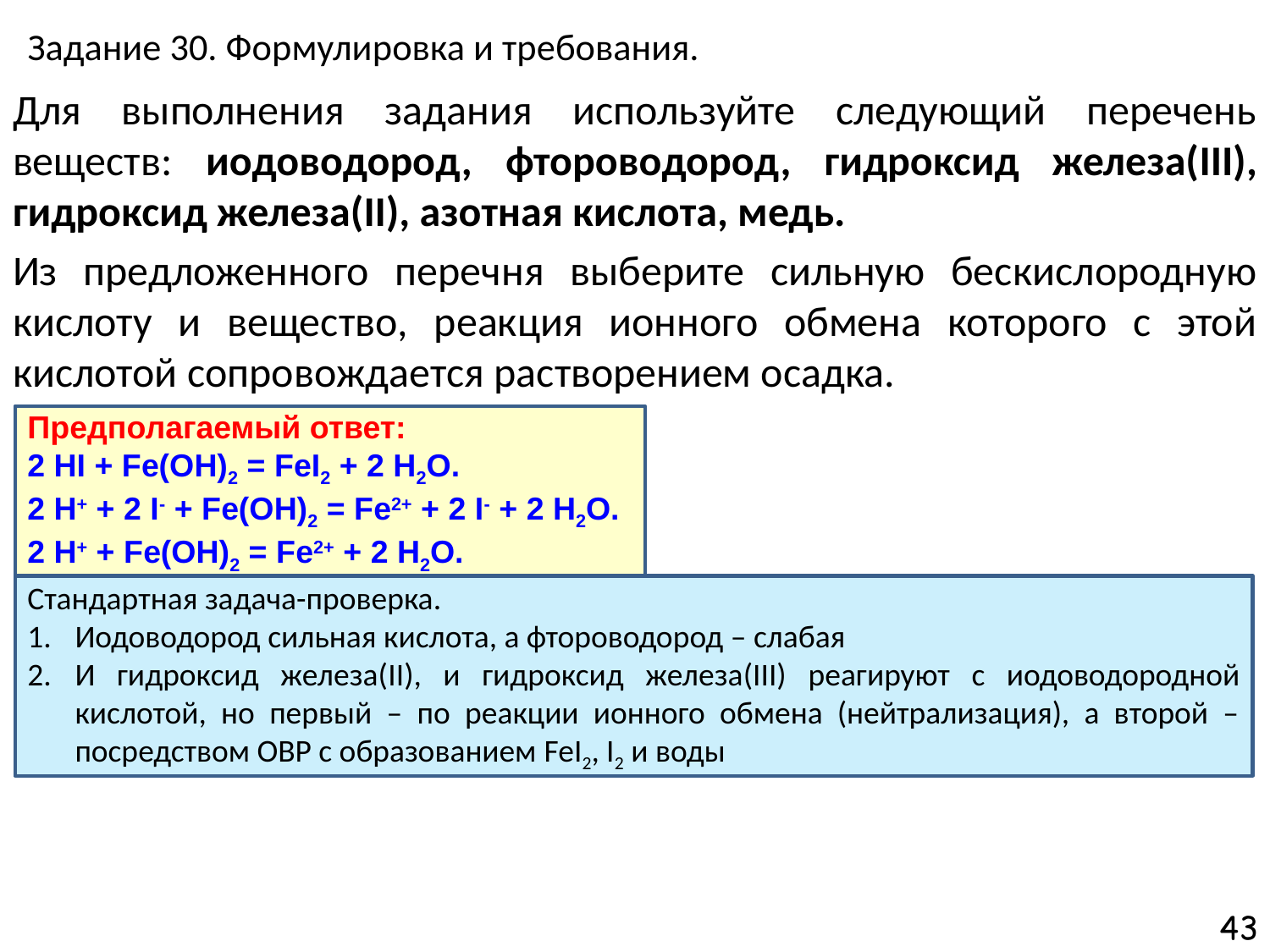

# Задание 30. Формулировка и требования.
Для выполнения задания используйте следующий перечень веществ: иодоводород, фтороводород, гидроксид железа(III), гидроксид железа(II), азотная кислота, медь.
Из предложенного перечня выберите сильную бескислородную кислоту и вещество, реакция ионного обмена которого с этой кислотой сопровождается растворением осадка.
Предполагаемый ответ:
2 HI + Fe(OH)2 = FeI2 + 2 H2O.
2 H+ + 2 I- + Fe(OH)2 = Fe2+ + 2 I- + 2 H2O.
2 H+ + Fe(OH)2 = Fe2+ + 2 H2O.
Стандартная задача-проверка.
Иодоводород сильная кислота, а фтороводород – слабая
И гидроксид железа(II), и гидроксид железа(III) реагируют с иодоводородной кислотой, но первый – по реакции ионного обмена (нейтрализация), а второй – посредством ОВР с образованием FeI2, I2 и воды
43